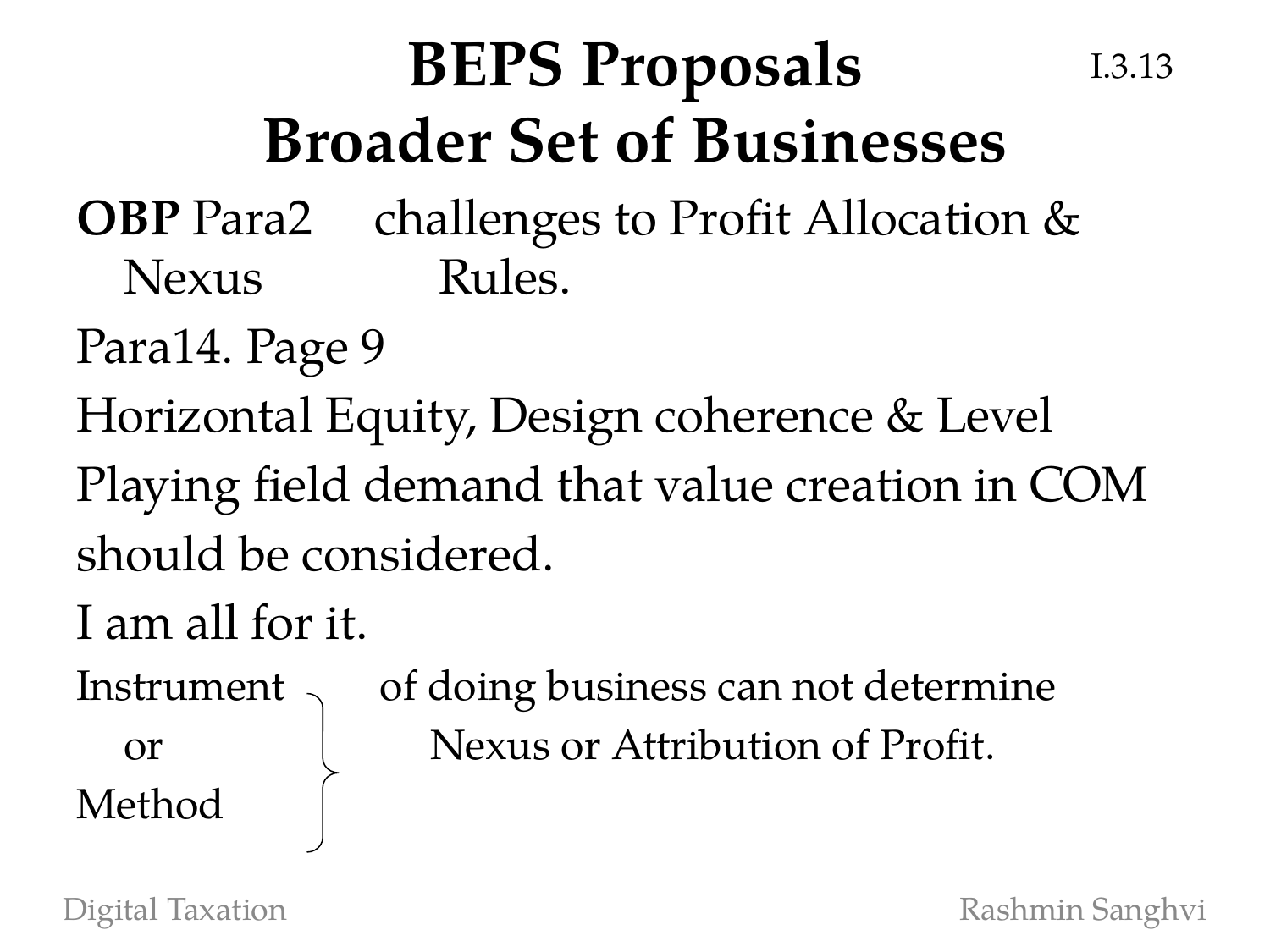

I.3.13
# BEPS Proposals Broader Set of Businesses
OBP Para2     challenges to Profit Allocation & Nexus 	     Rules.
Para14. Page 9
Horizontal Equity, Design coherence & Level
Playing field demand that value creation in COM
should be considered.
I am all for it.
Instrument         of doing business can not determine
 	or	                 Nexus or Attribution of Profit.
Method

Digital Taxation                                                    		 Rashmin Sanghvi